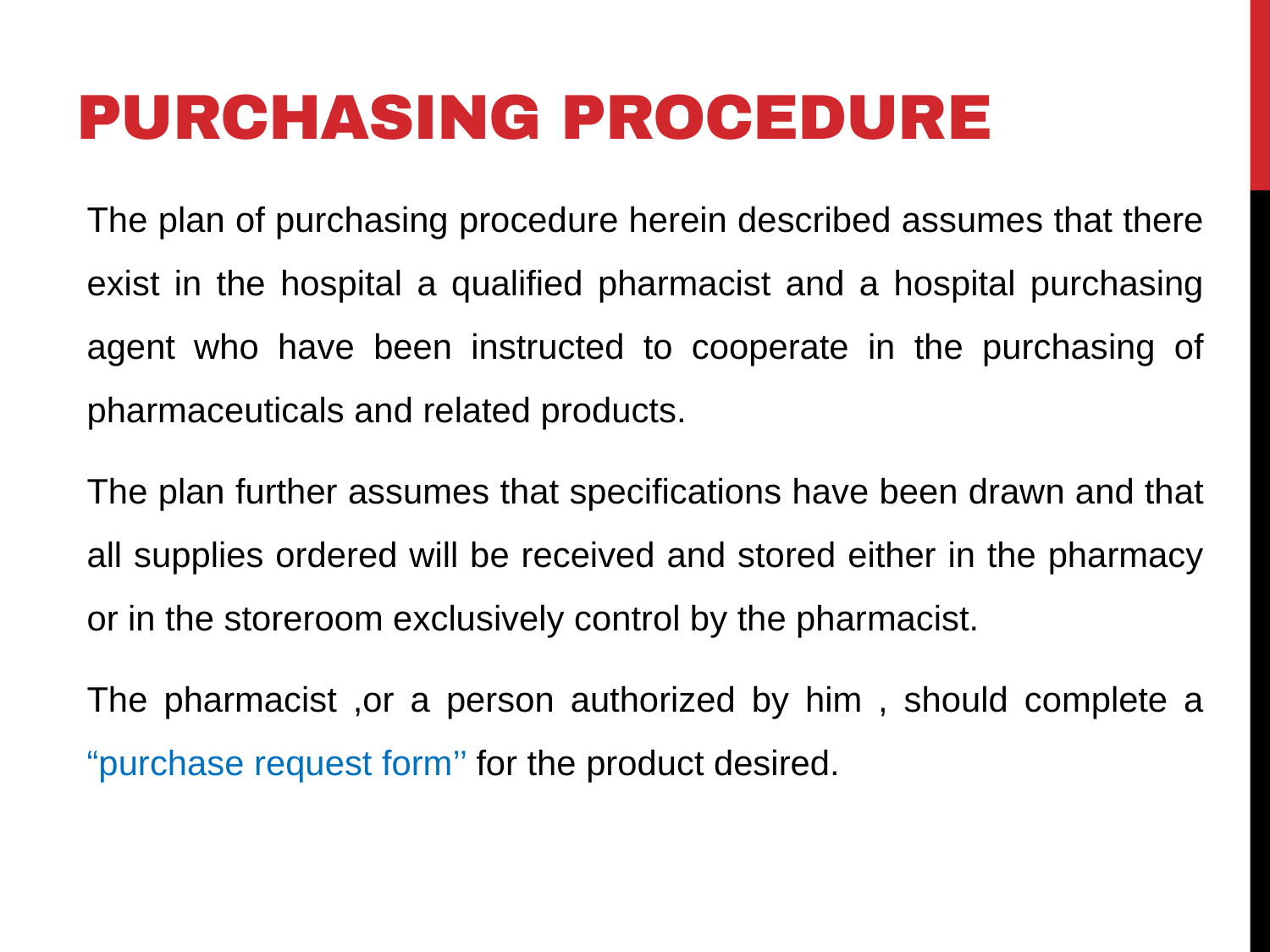

# Purchasing procedure
The plan of purchasing procedure herein described assumes that there exist in the hospital a qualified pharmacist and a hospital purchasing agent who have been instructed to cooperate in the purchasing of pharmaceuticals and related products.
The plan further assumes that specifications have been drawn and that all supplies ordered will be received and stored either in the pharmacy or in the storeroom exclusively control by the pharmacist.
The pharmacist ,or a person authorized by him , should complete a “purchase request form’’ for the product desired.